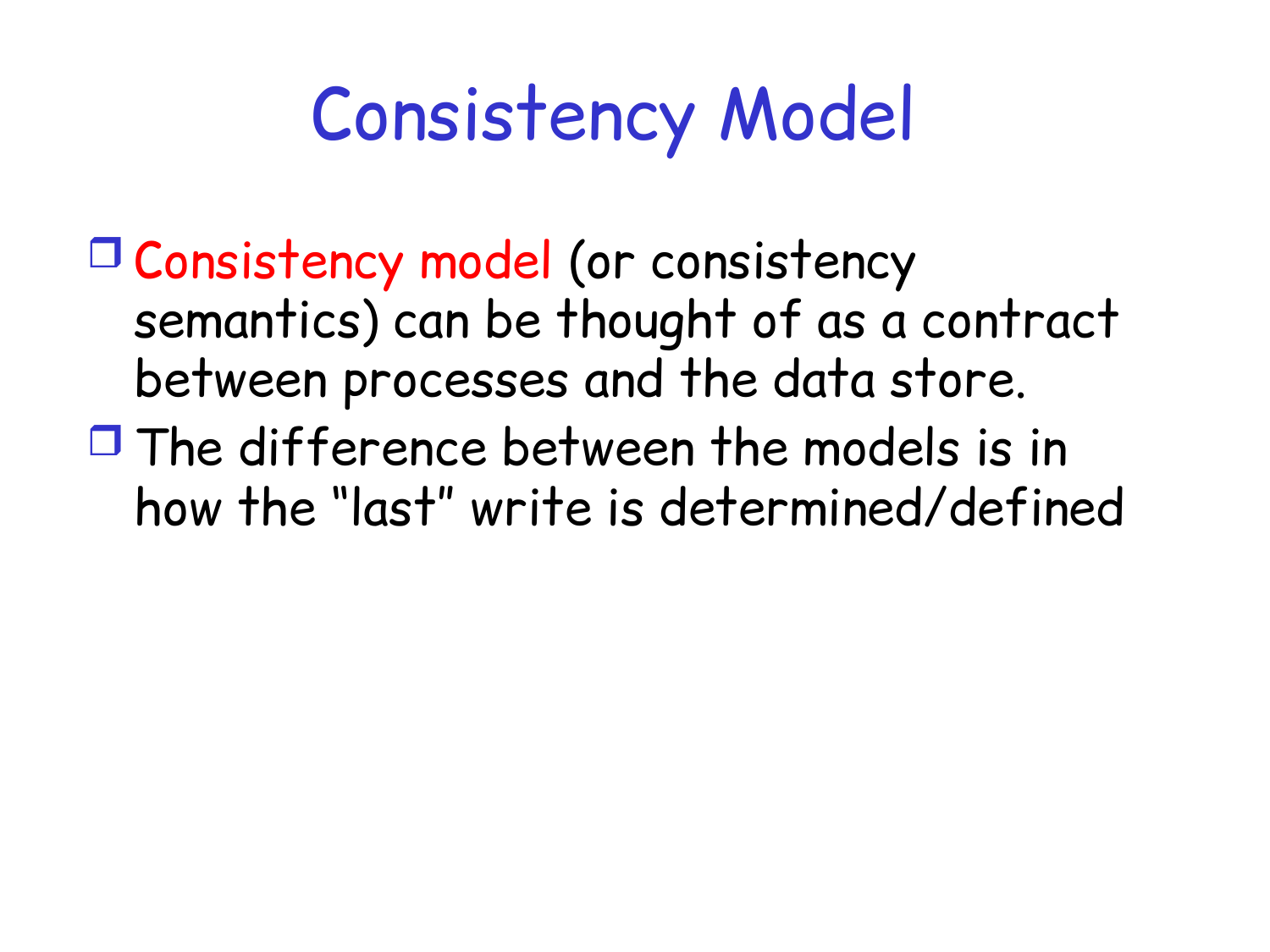

# Consistency Model
Consistency model (or consistency semantics) can be thought of as a contract between processes and the data store.
The difference between the models is in how the “last” write is determined/defined